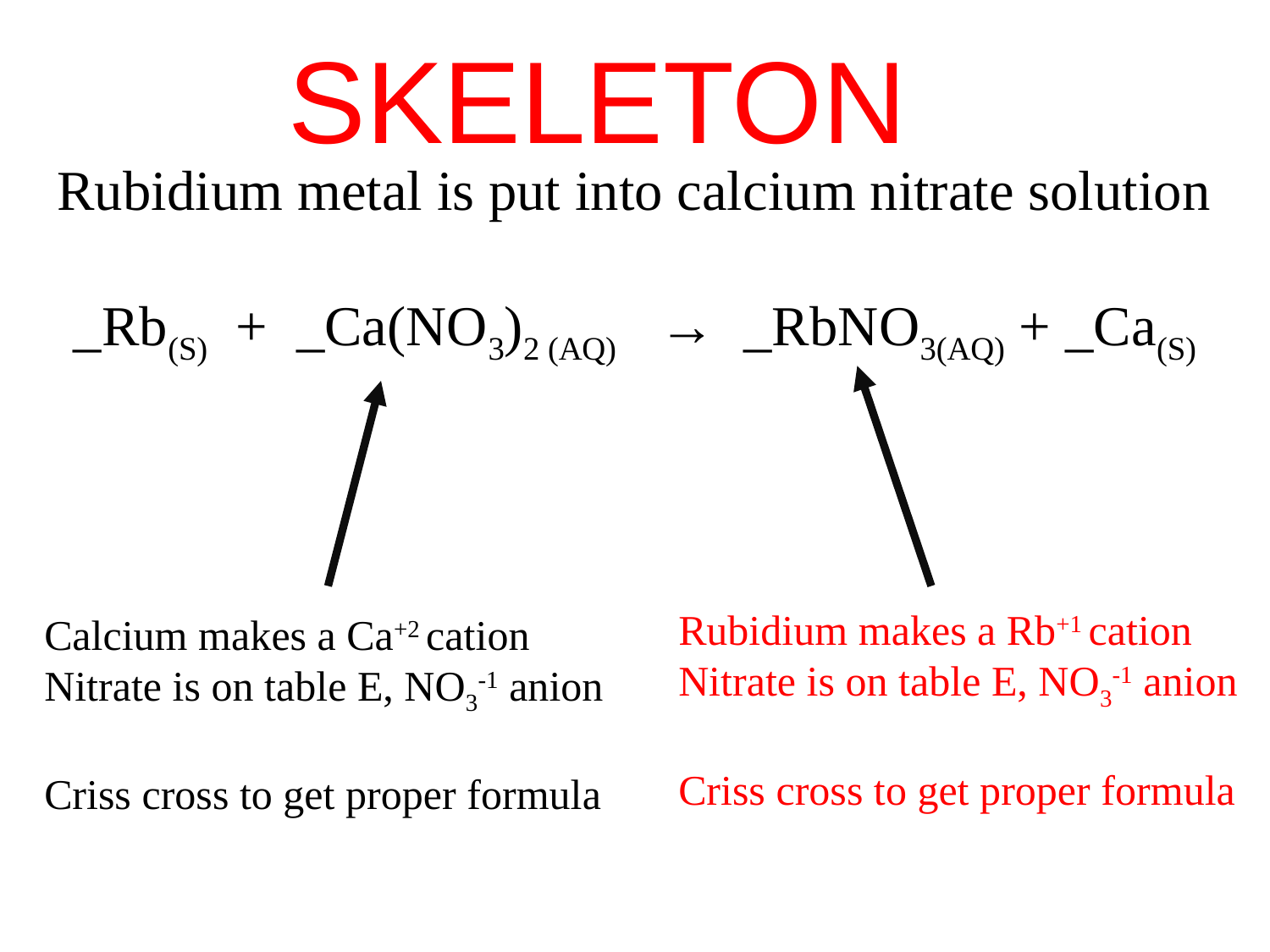

SKELETON
Rubidium metal is put into calcium nitrate solution

_Rb(S)  +  _Ca(NO3)2 (AQ)   →  _RbNO3(AQ) + _Ca(S)
Rubidium makes a Rb+1 cation
Nitrate is on table E, NO3-1 anion

Criss cross to get proper formula
Calcium makes a Ca+2 cation
Nitrate is on table E, NO3-1 anion

Criss cross to get proper formula